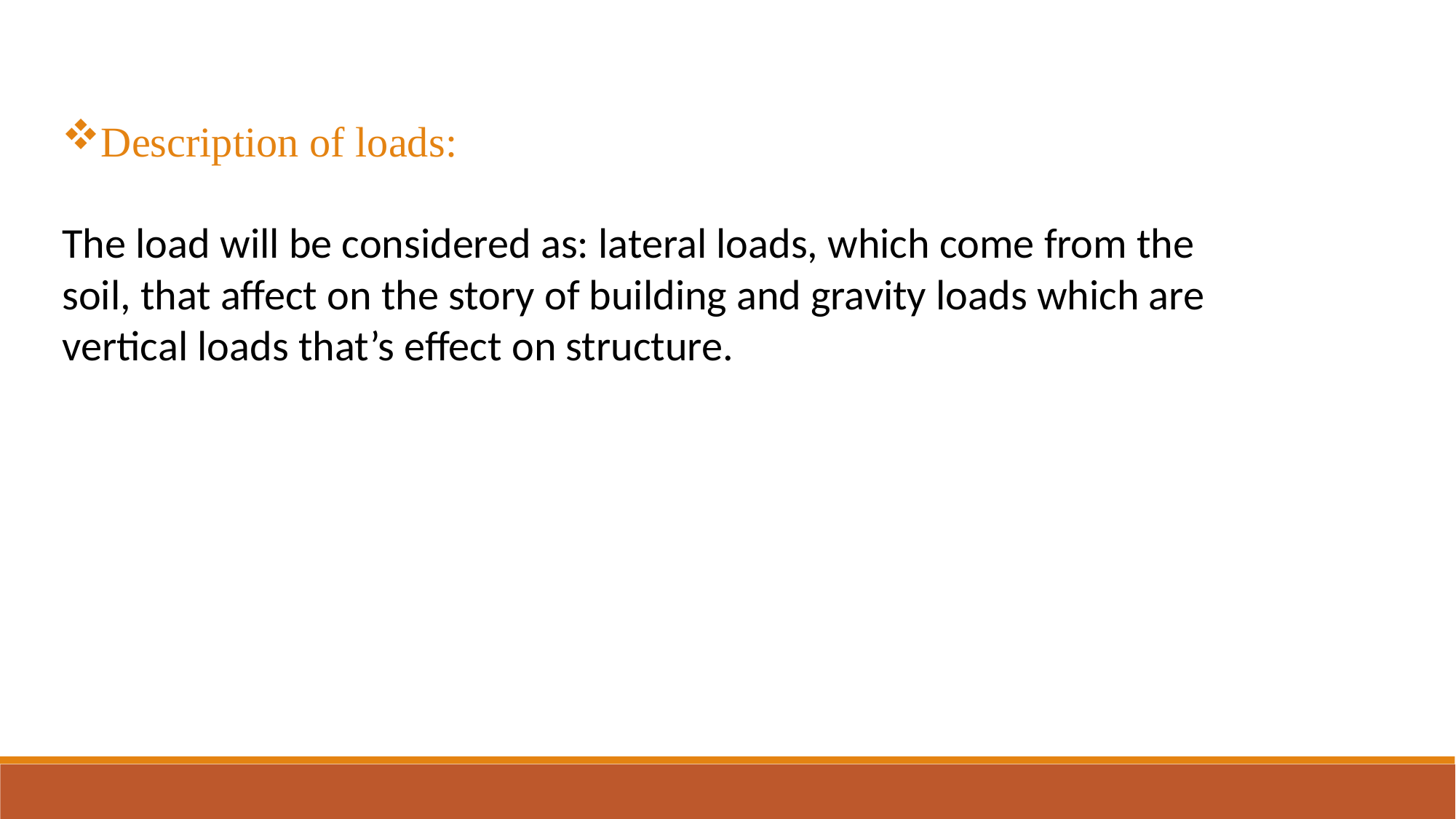

Description of loads:

The load will be considered as: lateral loads, which come from the soil, that affect on the story of building and gravity loads which are vertical loads that’s effect on structure.